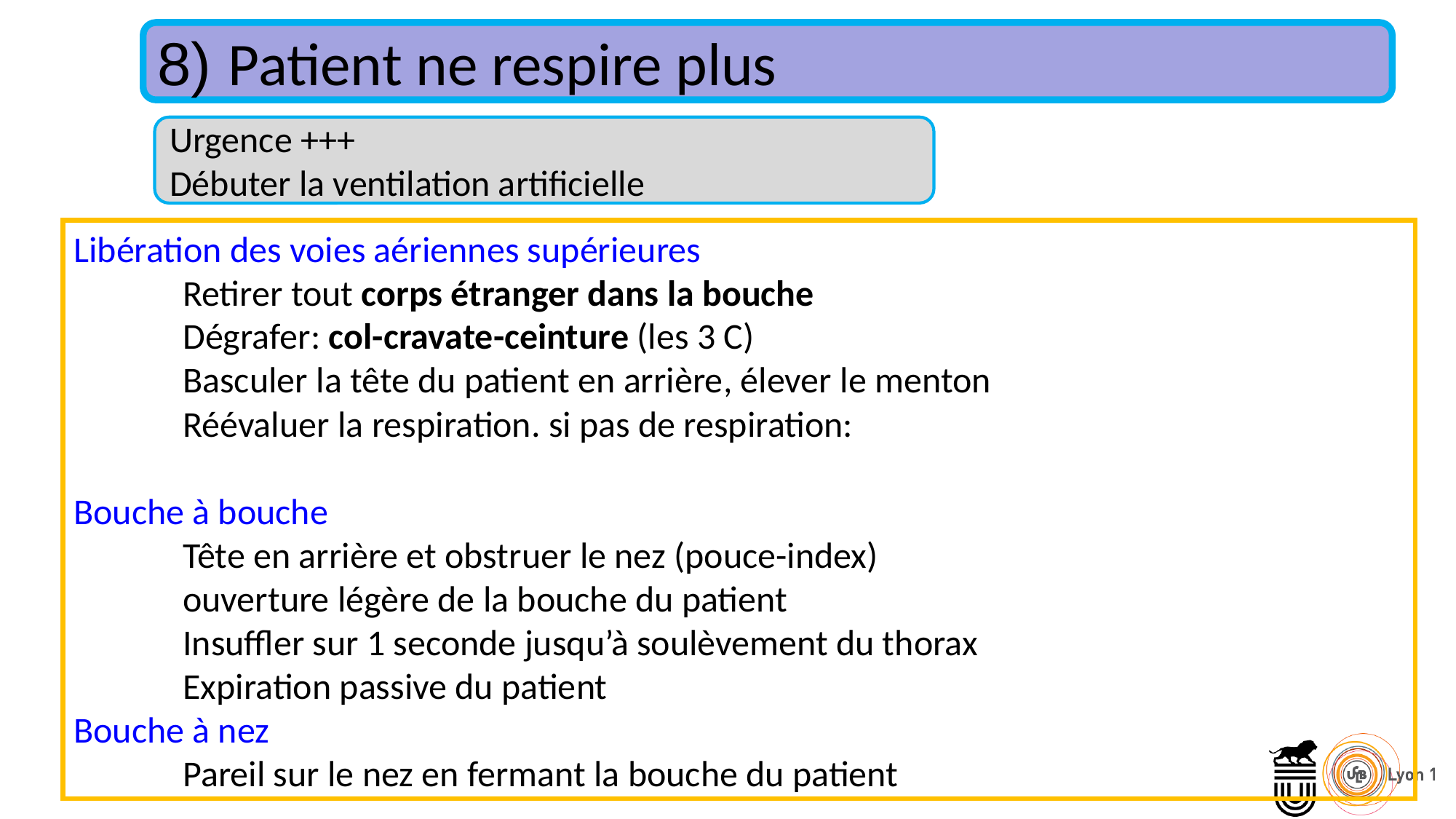

8) Patient ne respire plus
Urgence +++
Débuter la ventilation artificielle
Libération des voies aériennes supérieures
	Retirer tout corps étranger dans la bouche
	Dégrafer: col-cravate-ceinture (les 3 C)
	Basculer la tête du patient en arrière, élever le menton
	Réévaluer la respiration. si pas de respiration:

Bouche à bouche
	Tête en arrière et obstruer le nez (pouce-index)
	ouverture légère de la bouche du patient
	Insuffler sur 1 seconde jusqu’à soulèvement du thorax
	Expiration passive du patient
Bouche à nez
	Pareil sur le nez en fermant la bouche du patient